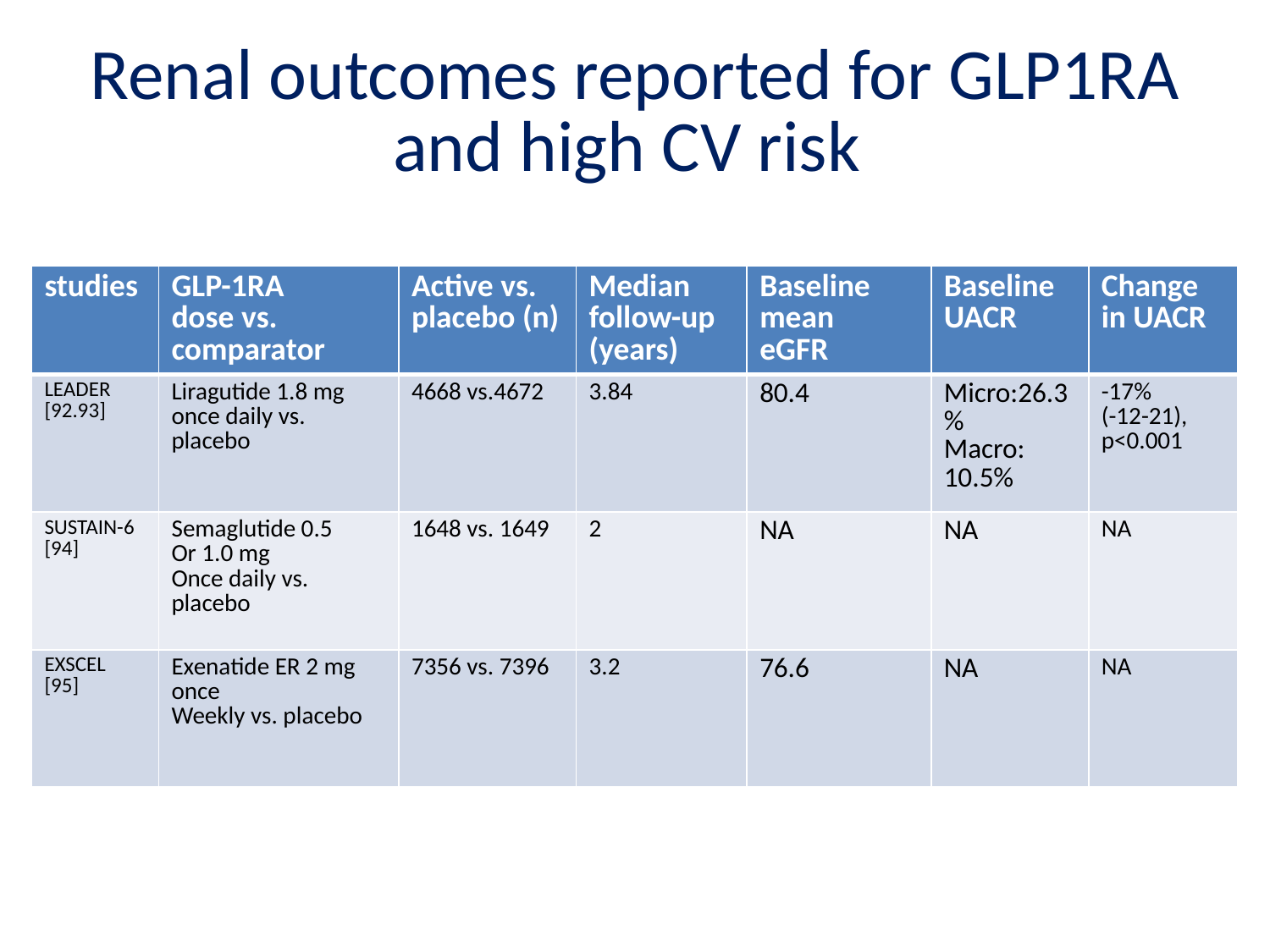

# Renal outcomes reported for GLP1RA and high CV risk

| studies | GLP-1RA dose vs. comparator | Active vs. placebo (n) | Median follow-up (years) | Baseline mean eGFR | Baseline UACR | Change in UACR |
| --- | --- | --- | --- | --- | --- | --- |
| LEADER [92.93] | Liragutide 1.8 mg once daily vs. placebo | 4668 vs.4672 | 3.84 | 80.4 | Micro:26.3% Macro: 10.5% | -17% (-12-21), p<0.001 |
| SUSTAIN-6 [94] | Semaglutide 0.5 Or 1.0 mg Once daily vs. placebo | 1648 vs. 1649 | 2 | NA | NA | NA |
| EXSCEL [95] | Exenatide ER 2 mg once Weekly vs. placebo | 7356 vs. 7396 | 3.2 | 76.6 | NA | NA |